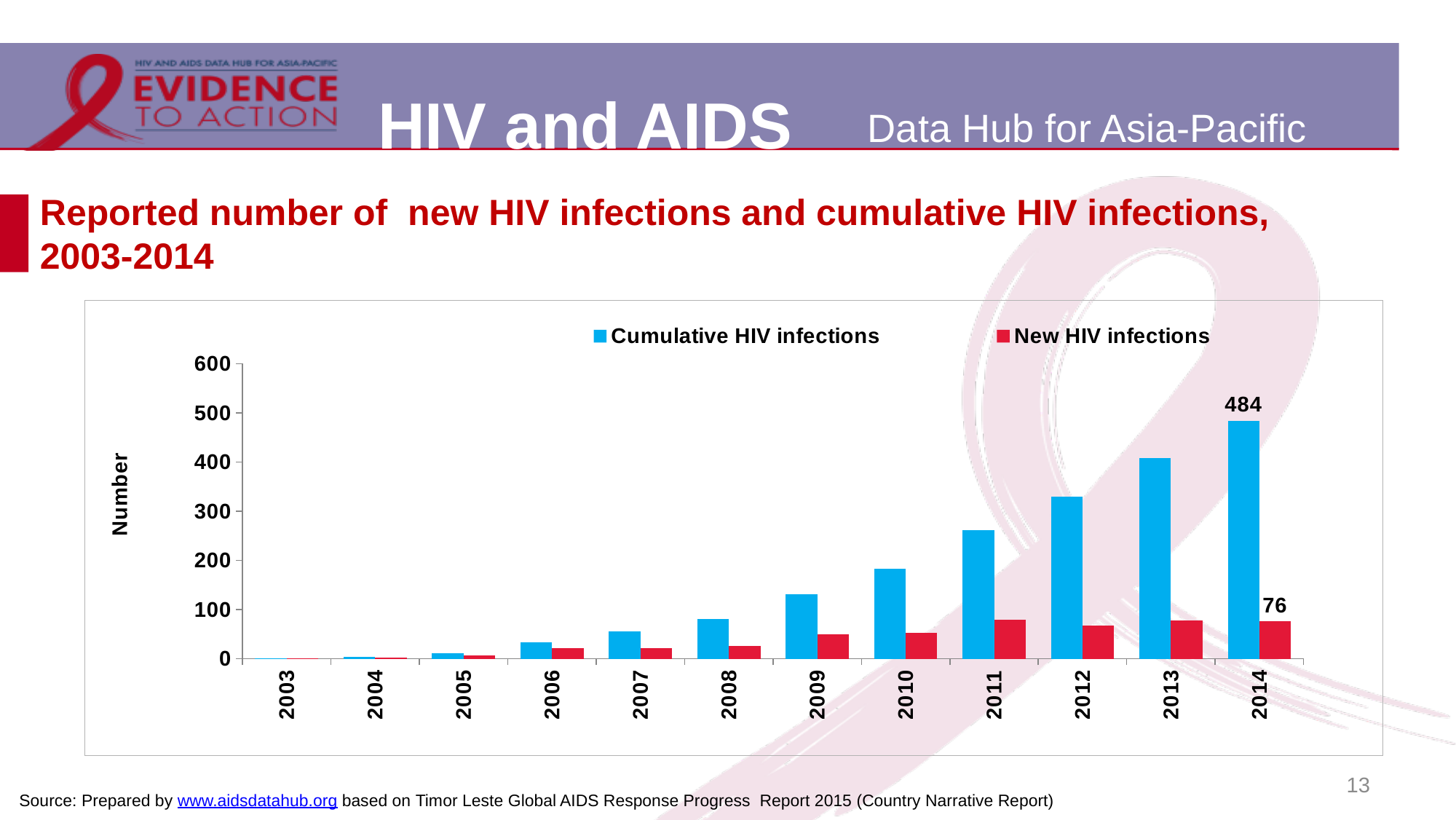

# Reported number of  new HIV infections and cumulative HIV infections, 2003-2014

### Chart

| Category | Cumulative HIV infections | New HIV infections |
|---|---|---|
| 2003 | 1.0 | 1.0 |
| 2004 | 4.0 | 3.0 |
| 2005 | 11.0 | 7.0 |
| 2006 | 33.0 | 22.0 |
| 2007 | 55.0 | 22.0 |
| 2008 | 81.0 | 26.0 |
| 2009 | 131.0 | 50.0 |
| 2010 | 183.0 | 52.0 |
| 2011 | 262.0 | 79.0 |
| 2012 | 330.0 | 68.0 |
| 2013 | 408.0 | 78.0 |
| 2014 | 484.0 | 76.0 |
13
Source: Prepared by www.aidsdatahub.org based on Timor Leste Global AIDS Response Progress  Report 2015 (Country Narrative Report)